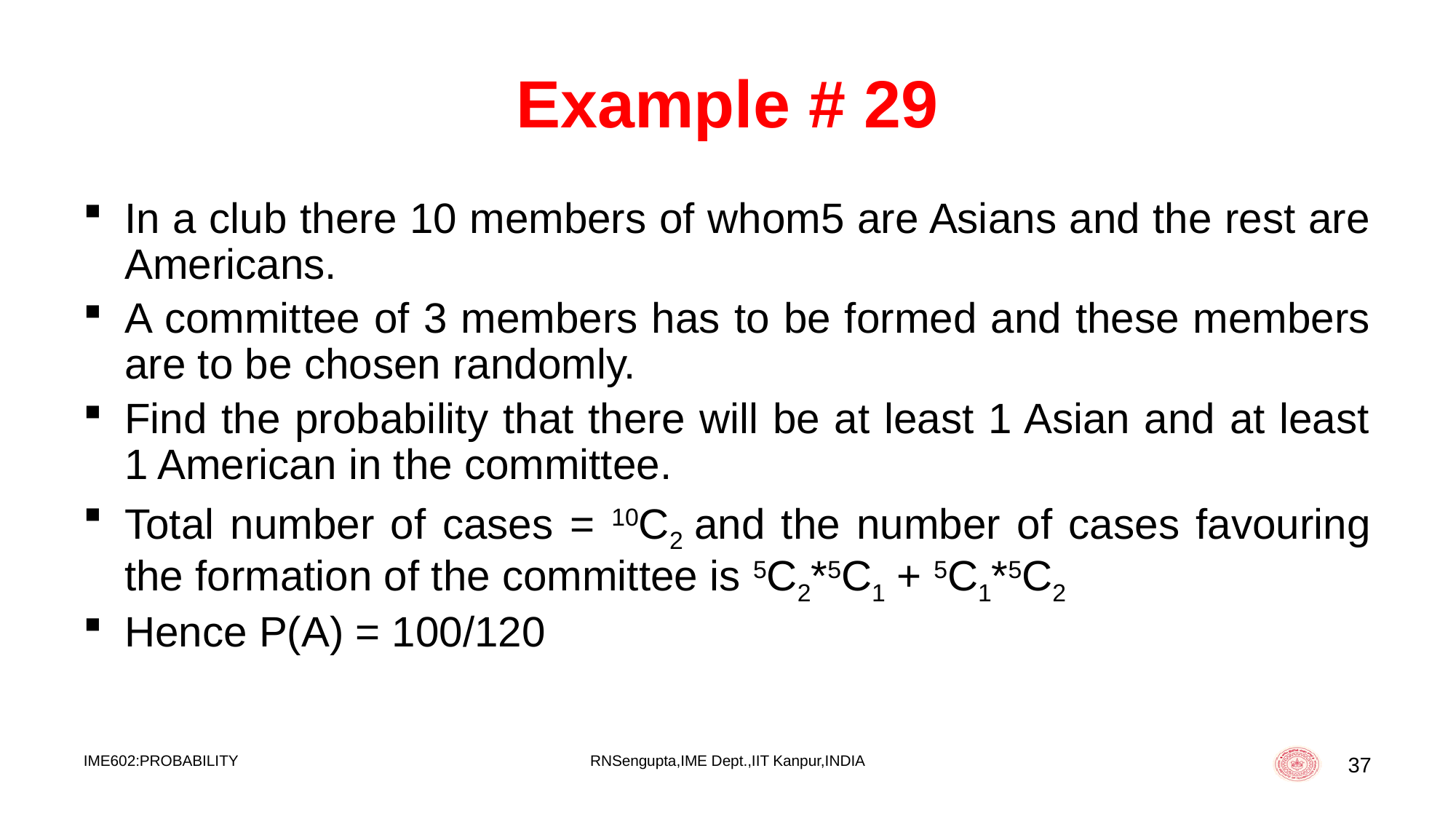

# Example # 29
In a club there 10 members of whom5 are Asians and the rest are Americans.
A committee of 3 members has to be formed and these members are to be chosen randomly.
Find the probability that there will be at least 1 Asian and at least 1 American in the committee.
Total number of cases = 10C2 and the number of cases favouring the formation of the committee is 5C2*5C1 + 5C1*5C2
Hence P(A) = 100/120
IME602:PROBABILITY
RNSengupta,IME Dept.,IIT Kanpur,INDIA
37